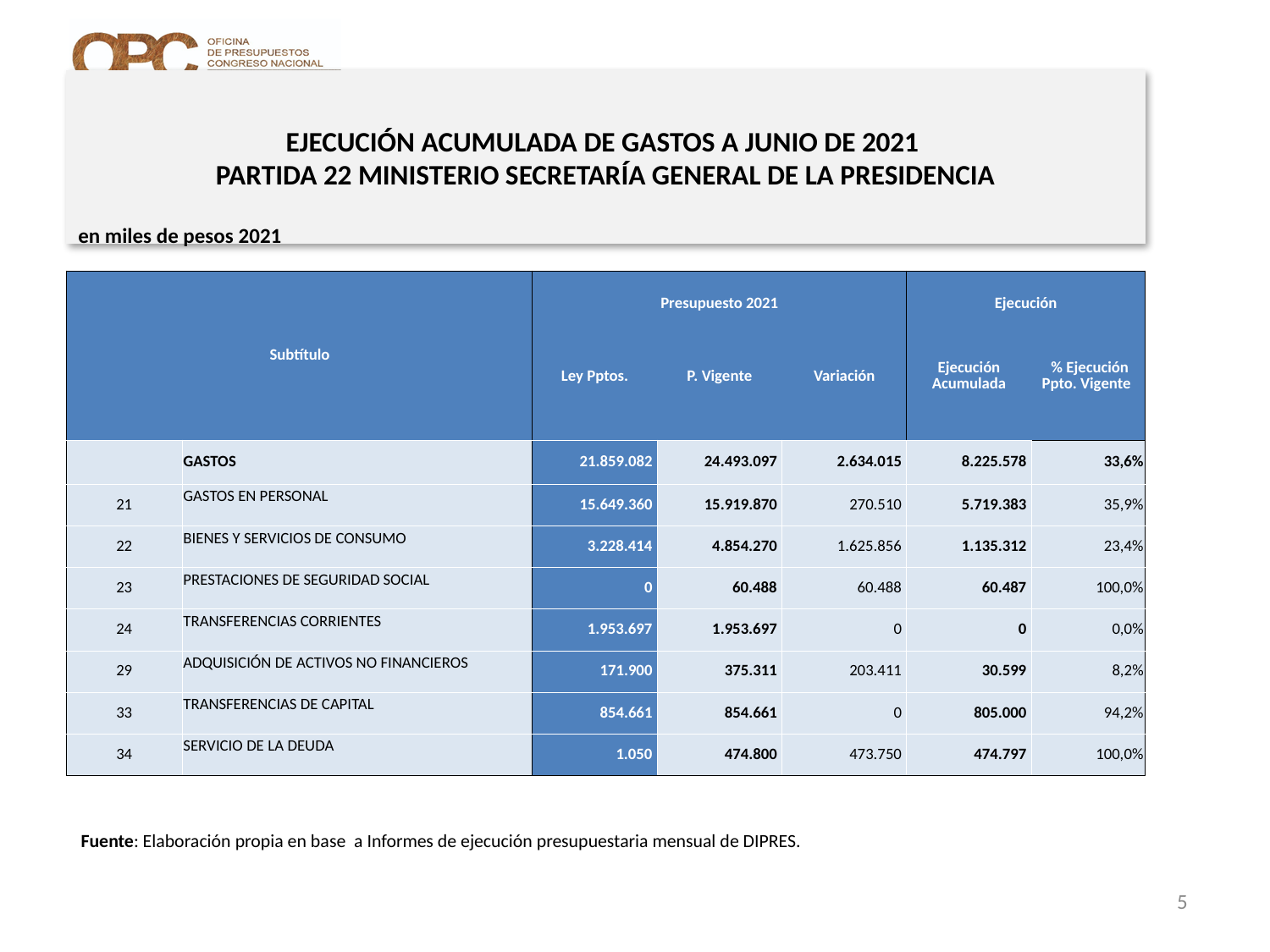

# EJECUCIÓN ACUMULADA DE GASTOS A JUNIO DE 2021 PARTIDA 22 MINISTERIO SECRETARÍA GENERAL DE LA PRESIDENCIA
en miles de pesos 2021
| Subtítulo |  | Presupuesto 2021 |  |  | Ejecución |  |
| --- | --- | --- | --- | --- | --- | --- |
|  |  | Ley Pptos. | P. Vigente | Variación | Ejecución Acumulada | % Ejecución Ppto. Vigente |
|  | GASTOS | 21.859.082 | 24.493.097 | 2.634.015 | 8.225.578 | 33,6% |
| 21 | GASTOS EN PERSONAL | 15.649.360 | 15.919.870 | 270.510 | 5.719.383 | 35,9% |
| 22 | BIENES Y SERVICIOS DE CONSUMO | 3.228.414 | 4.854.270 | 1.625.856 | 1.135.312 | 23,4% |
| 23 | PRESTACIONES DE SEGURIDAD SOCIAL | 0 | 60.488 | 60.488 | 60.487 | 100,0% |
| 24 | TRANSFERENCIAS CORRIENTES | 1.953.697 | 1.953.697 | 0 | 0 | 0,0% |
| 29 | ADQUISICIÓN DE ACTIVOS NO FINANCIEROS | 171.900 | 375.311 | 203.411 | 30.599 | 8,2% |
| 33 | TRANSFERENCIAS DE CAPITAL | 854.661 | 854.661 | 0 | 805.000 | 94,2% |
| 34 | SERVICIO DE LA DEUDA | 1.050 | 474.800 | 473.750 | 474.797 | 100,0% |
Fuente: Elaboración propia en base  a Informes de ejecución presupuestaria mensual de DIPRES.
5